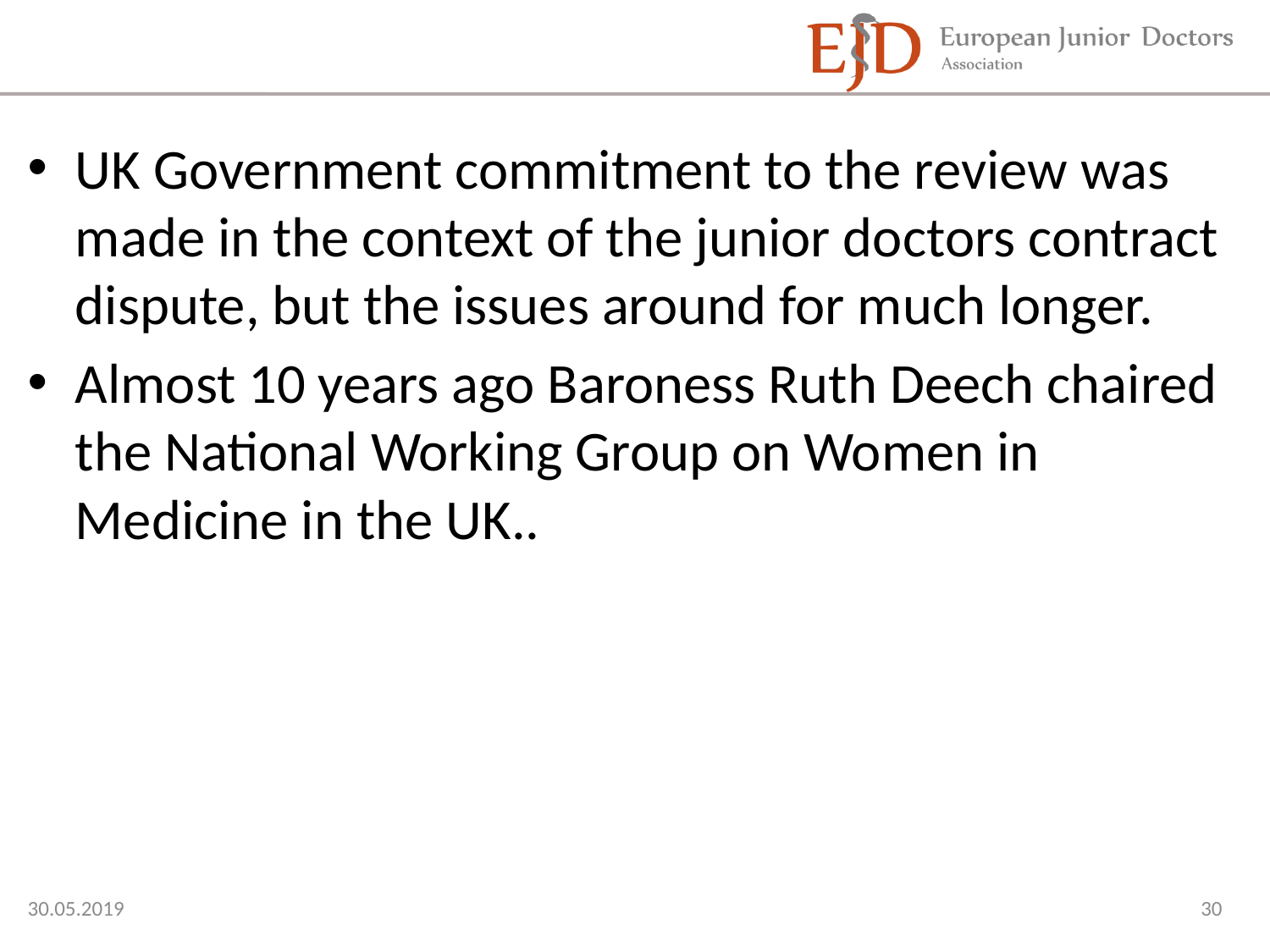

#
UK Government commitment to the review was made in the context of the junior doctors contract dispute, but the issues around for much longer.
Almost 10 years ago Baroness Ruth Deech chaired the National Working Group on Women in Medicine in the UK..

30.05.2019
30